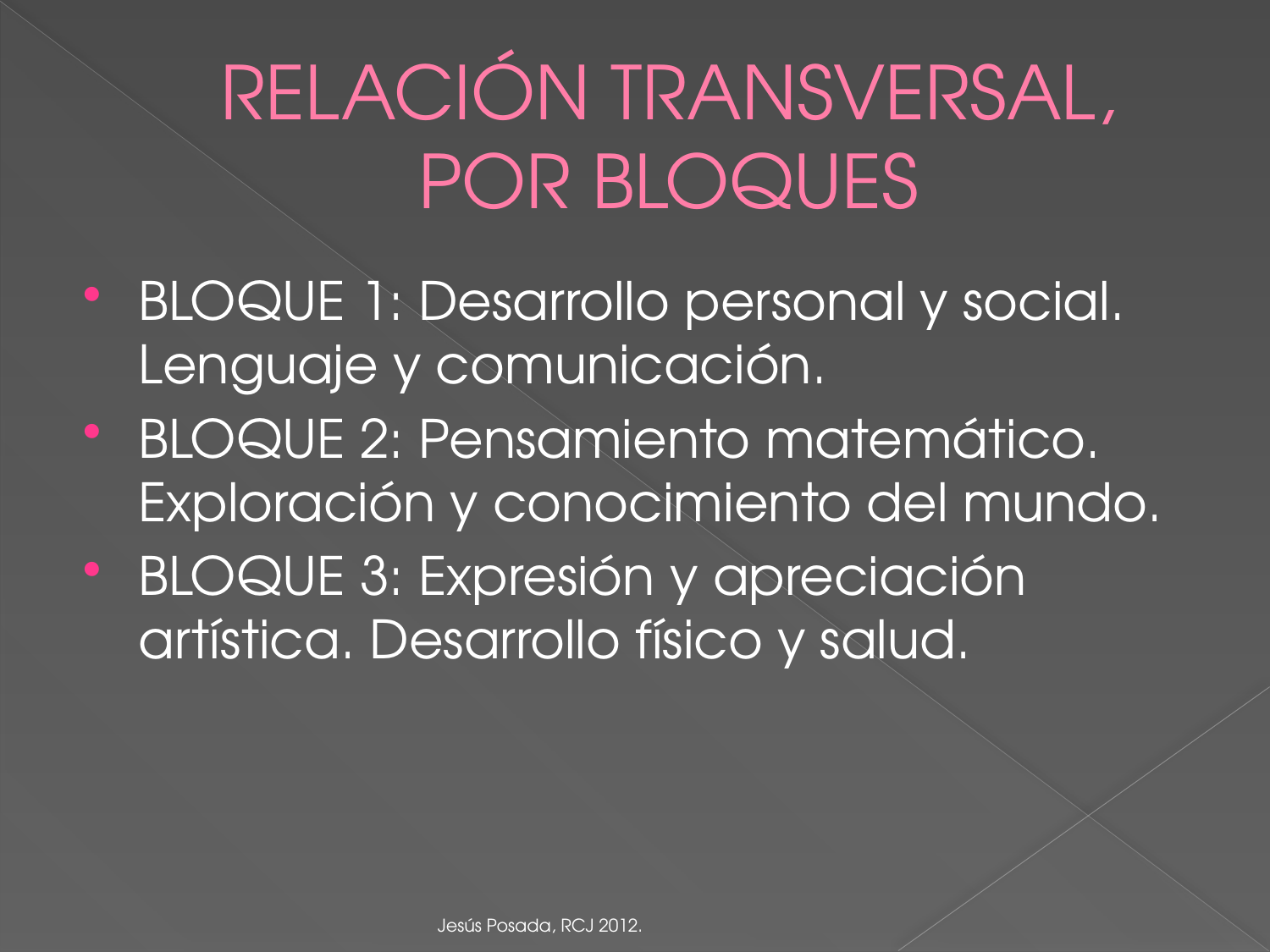

# RELACIÓN TRANSVERSAL, POR BLOQUES
BLOQUE 1: Desarrollo personal y social. Lenguaje y comunicación.
BLOQUE 2: Pensamiento matemático. Exploración y conocimiento del mundo.
BLOQUE 3: Expresión y apreciación artística. Desarrollo físico y salud.
Jesús Posada, RCJ 2012.